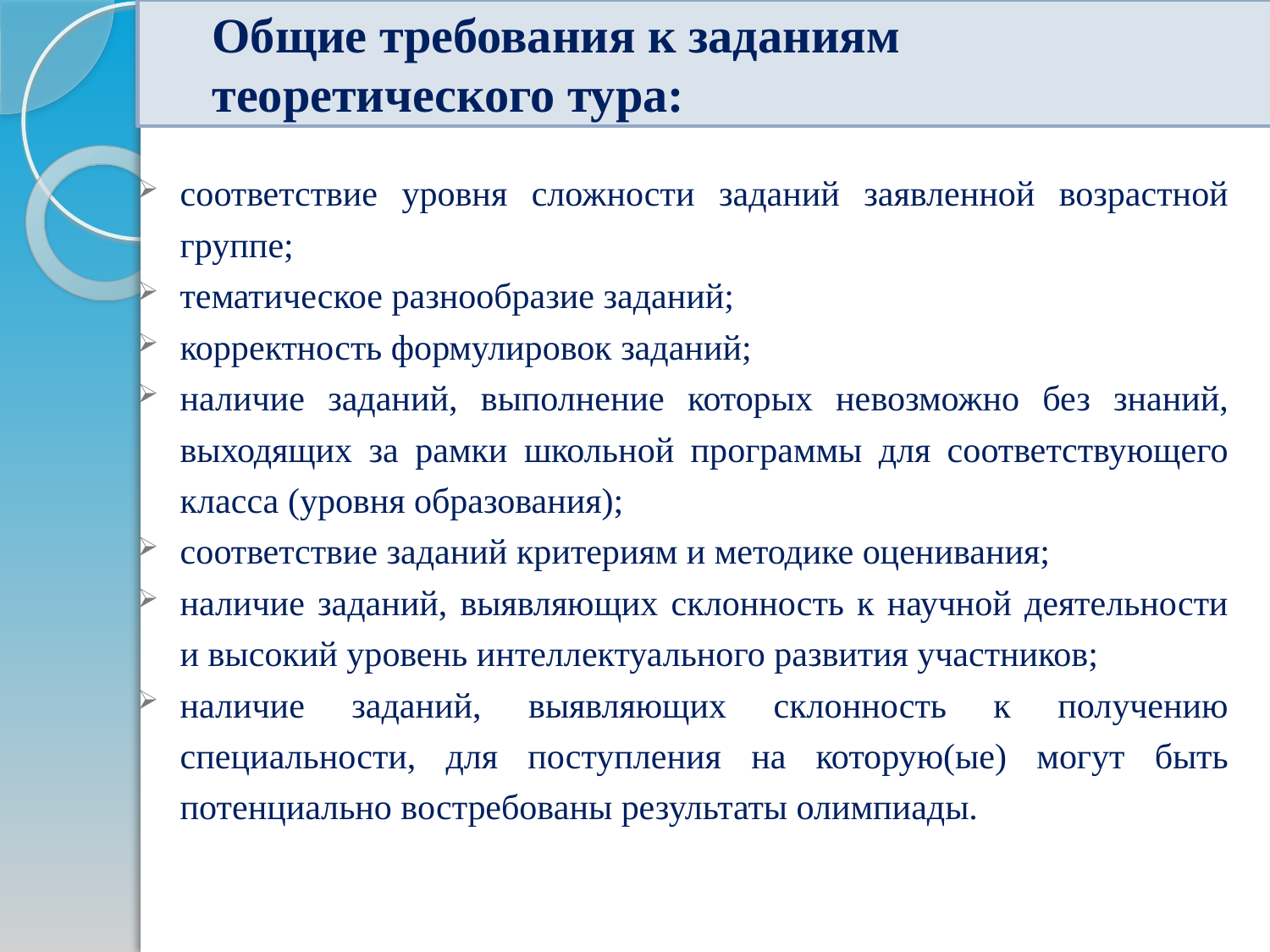

Общие требования к заданиям
теоретического тура:
соответствие уровня сложности заданий заявленной возрастной группе;
тематическое разнообразие заданий;
корректность формулировок заданий;
наличие заданий, выполнение которых невозможно без знаний, выходящих за рамки школьной программы для соответствующего класса (уровня образования);
соответствие заданий критериям и методике оценивания;
наличие заданий, выявляющих склонность к научной деятельности и высокий уровень интеллектуального развития участников;
наличие заданий, выявляющих склонность к получению специальности, для поступления на которую(ые) могут быть потенциально востребованы результаты олимпиады.